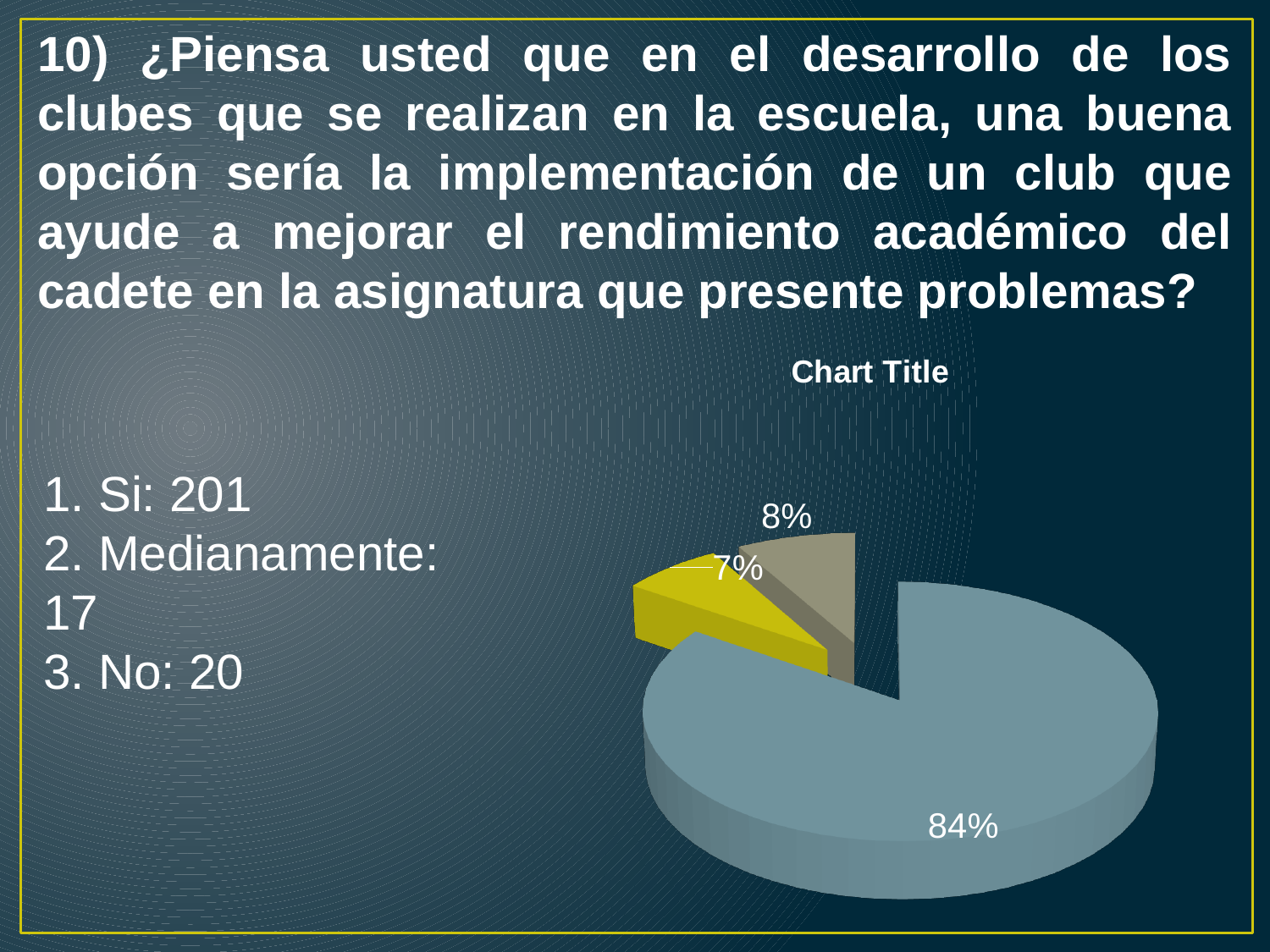

10) ¿Piensa usted que en el desarrollo de los clubes que se realizan en la escuela, una buena opción sería la implementación de un club que ayude a mejorar el rendimiento académico del cadete en la asignatura que presente problemas?

[unsupported chart]

1. Si: 201
2. Medianamente: 17
3. No: 20